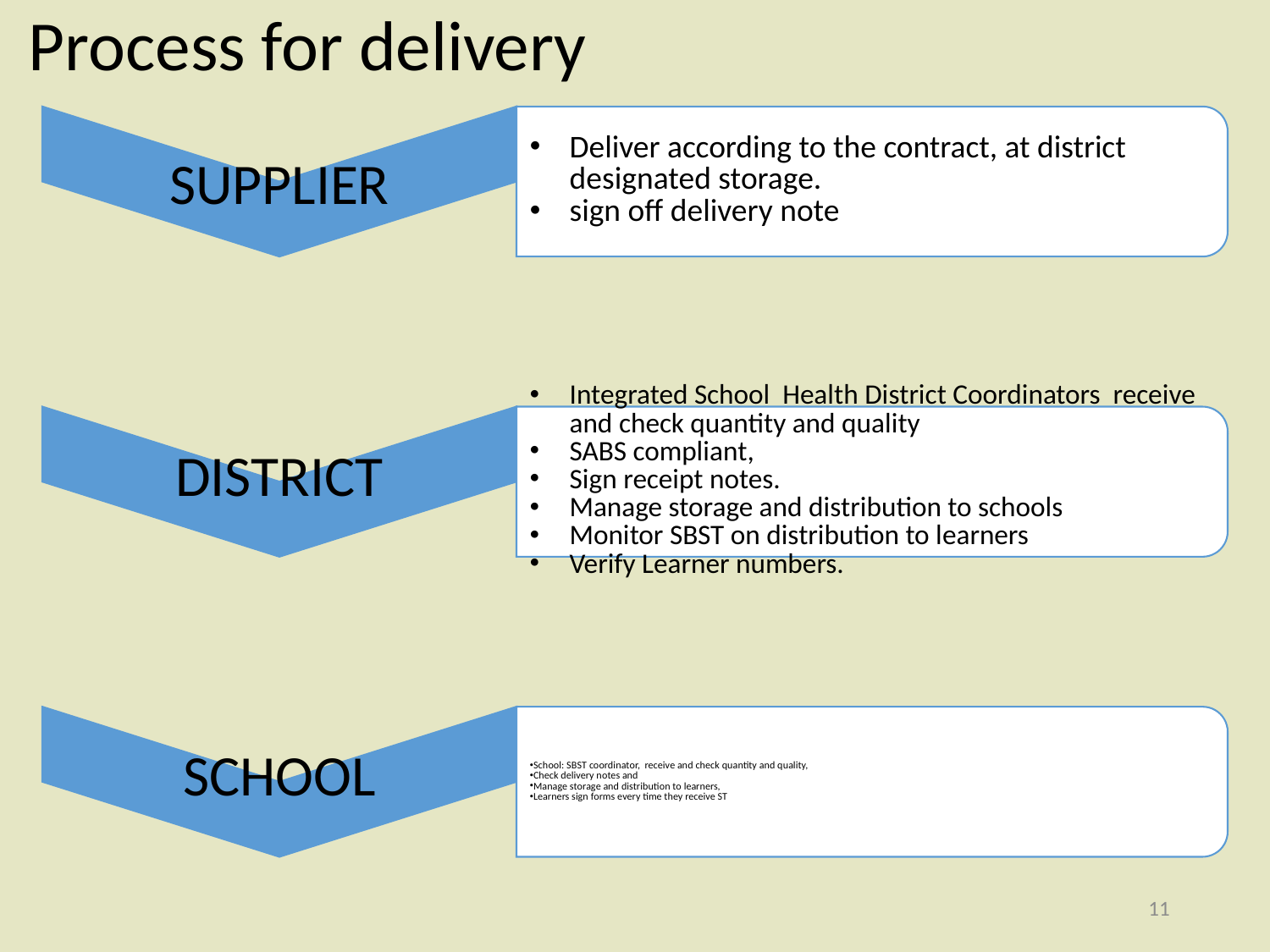

# Process for delivery
SUPPLIER
DISTRICT
Integrated School  Health District Coordinators  receive and check quantity and quality
SCHOOL
School: SBST coordinator,  receive and check quantity and quality,
Learners sign forms every time they receive ST
SABS compliant,
Sign receipt notes.
Monitor SBST on distribution to learners
Manage storage and distribution to schools
Verify Learner numbers.
Check delivery notes and
sign off delivery note
Deliver according to the contract, at district designated storage.
Manage storage and distribution to learners,
11